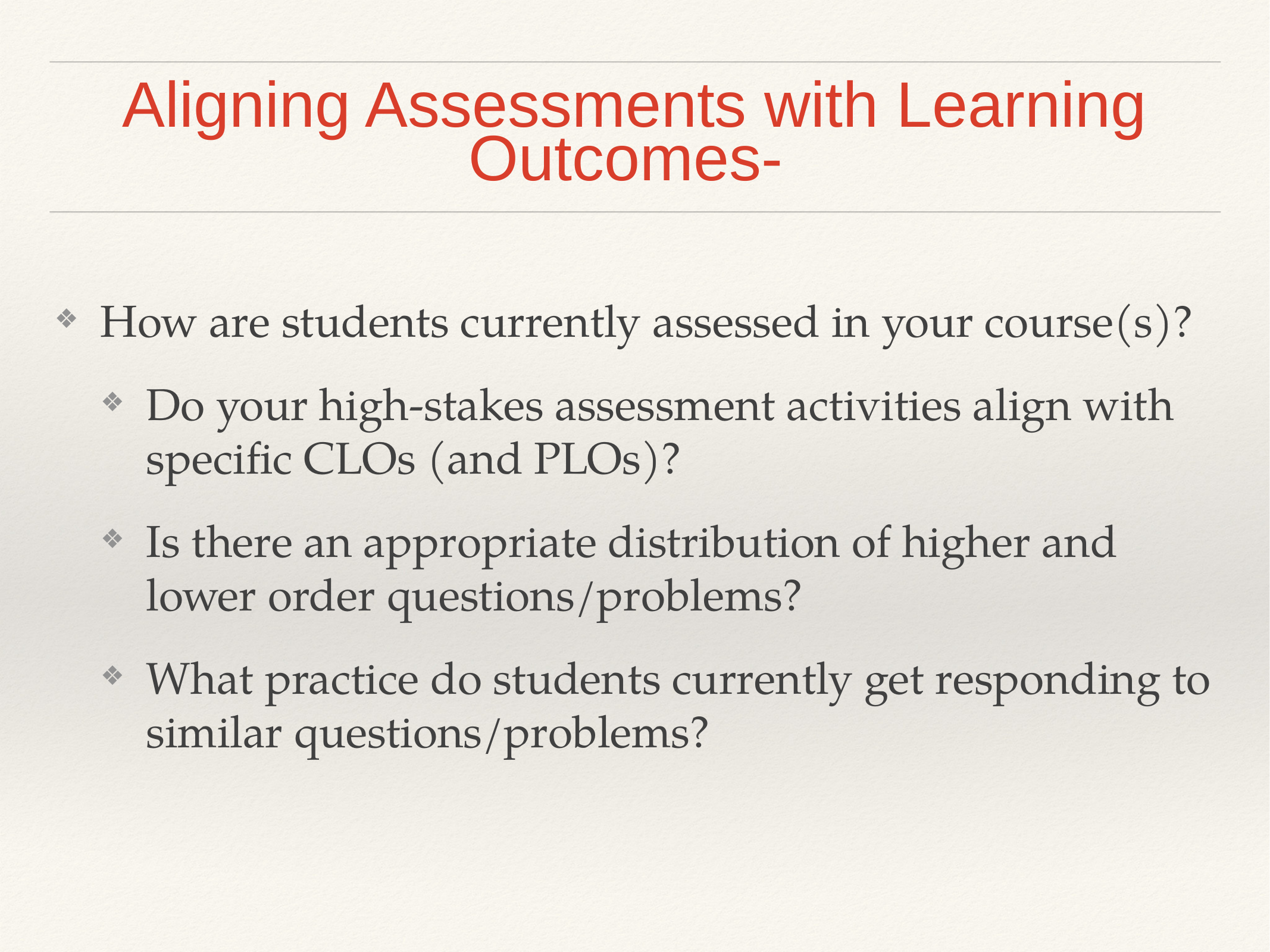

# Aligning Assessments with Learning Outcomes-
How are students currently assessed in your course(s)?
Do your high-stakes assessment activities align with specific CLOs (and PLOs)?
Is there an appropriate distribution of higher and lower order questions/problems?
What practice do students currently get responding to similar questions/problems?